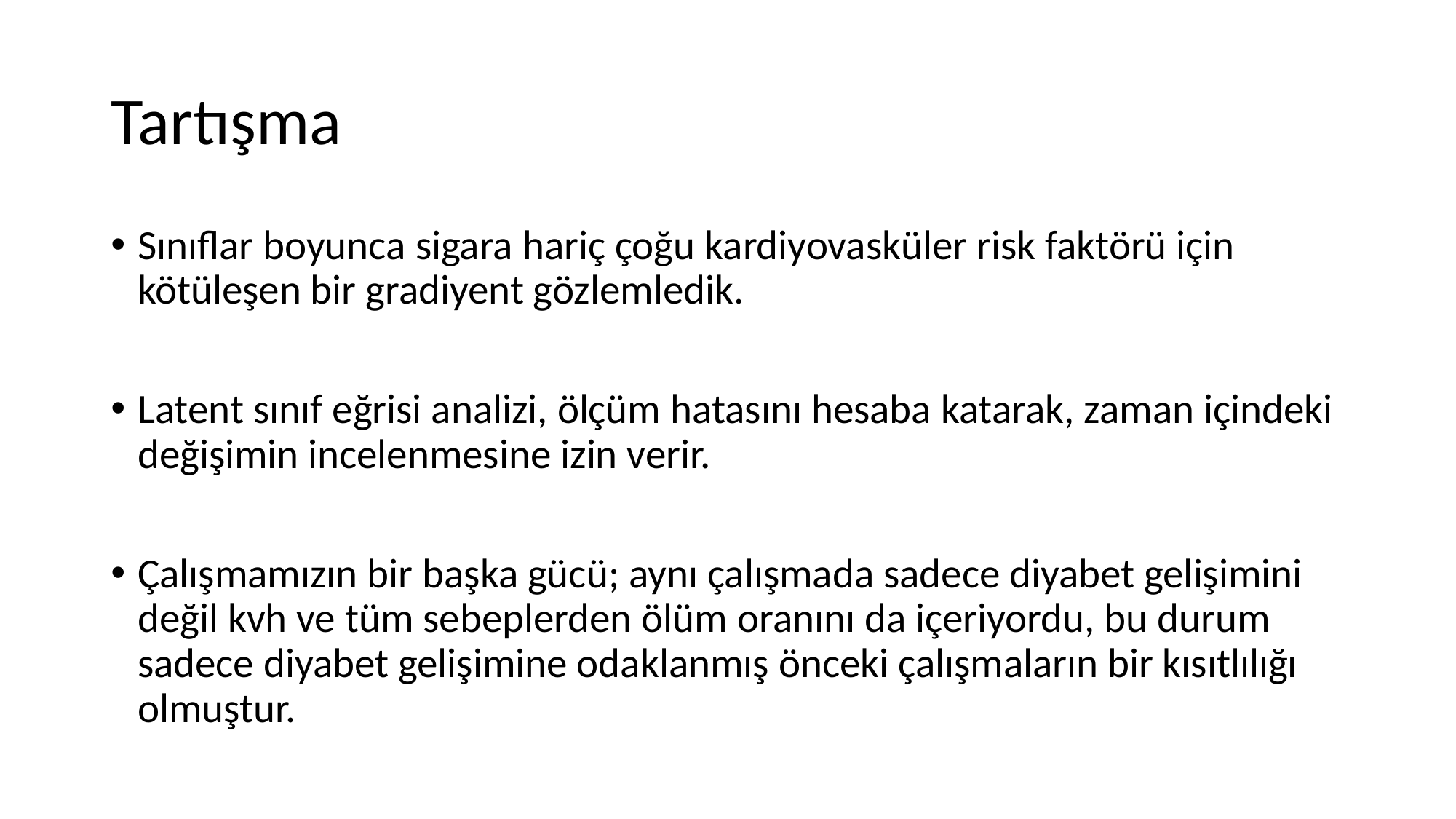

# Tartışma
Sınıflar boyunca sigara hariç çoğu kardiyovasküler risk faktörü için kötüleşen bir gradiyent gözlemledik.

Latent sınıf eğrisi analizi, ölçüm hatasını hesaba katarak, zaman içindeki değişimin incelenmesine izin verir.

Çalışmamızın bir başka gücü; aynı çalışmada sadece diyabet gelişimini değil kvh ve tüm sebeplerden ölüm oranını da içeriyordu, bu durum sadece diyabet gelişimine odaklanmış önceki çalışmaların bir kısıtlılığı olmuştur.